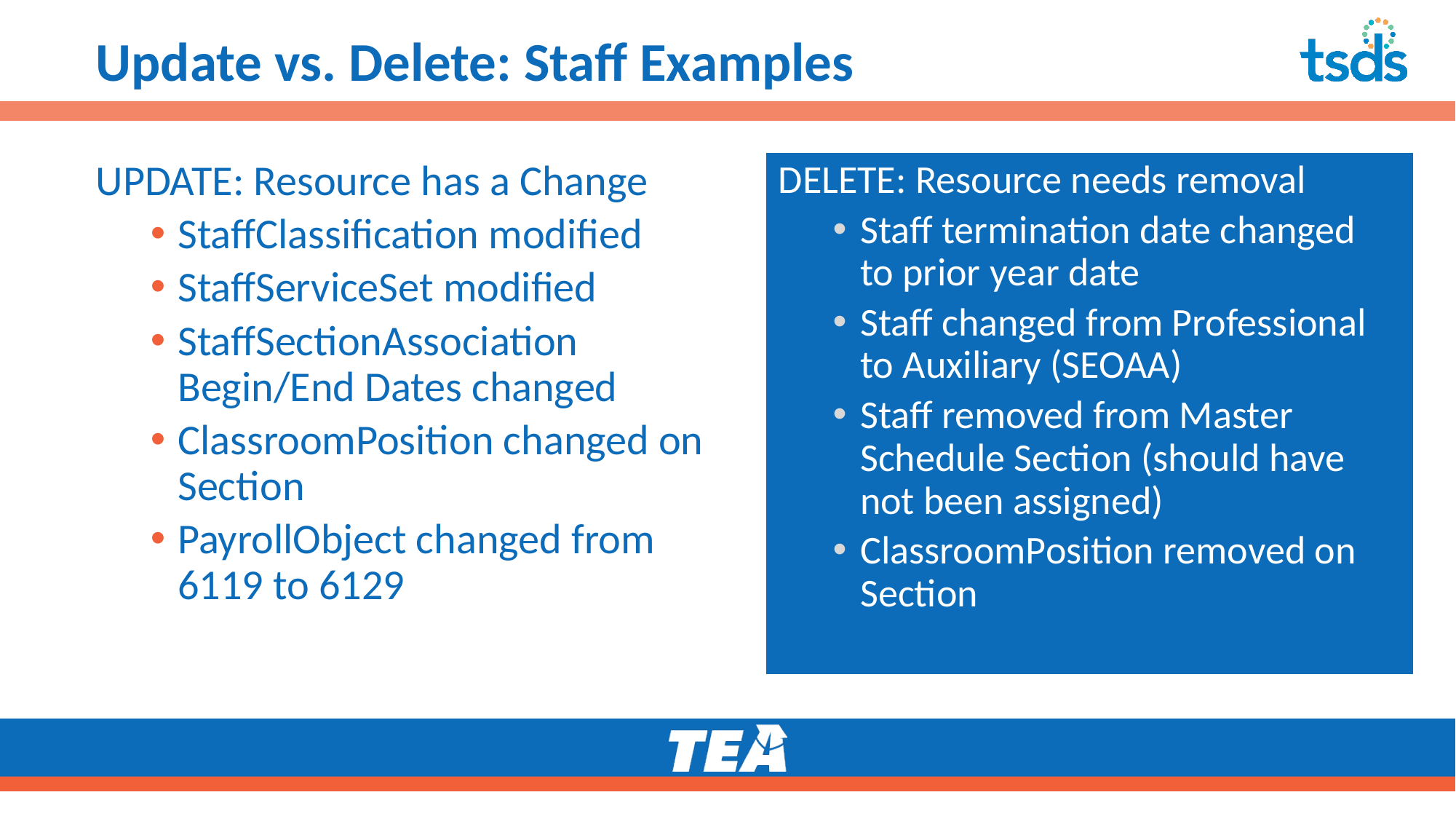

# Update vs. Delete: Staff Examples

UPDATE: Resource has a Change
StaffClassification modified
StaffServiceSet modified
StaffSectionAssociation Begin/End Dates changed
ClassroomPosition changed on Section
PayrollObject changed from 6119 to 6129

DELETE: Resource needs removal
Staff termination date changed to prior year date
Staff changed from Professional to Auxiliary (SEOAA)
Staff removed from Master Schedule Section (should have not been assigned)
ClassroomPosition removed on Section